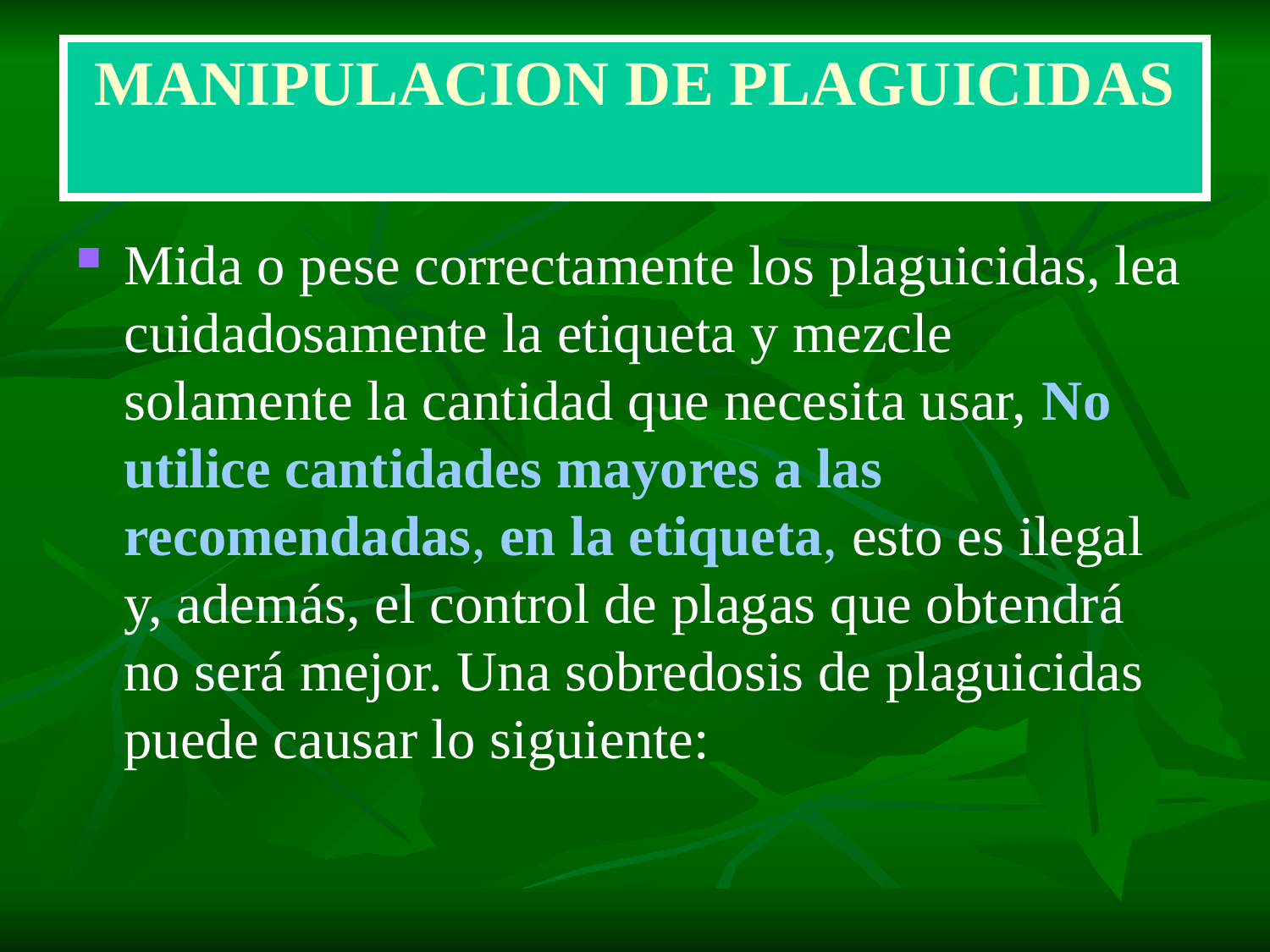

# MANIPULACION DE PLAGUICIDAS
Mida o pese correctamente los plaguicidas, lea cuidadosamente la etiqueta y mezcle solamente la cantidad que necesita usar, No utilice cantidades mayores a las recomendadas, en la etiqueta, esto es ilegal y, además, el control de plagas que obtendrá no será mejor. Una sobredosis de plaguicidas puede causar lo siguiente: